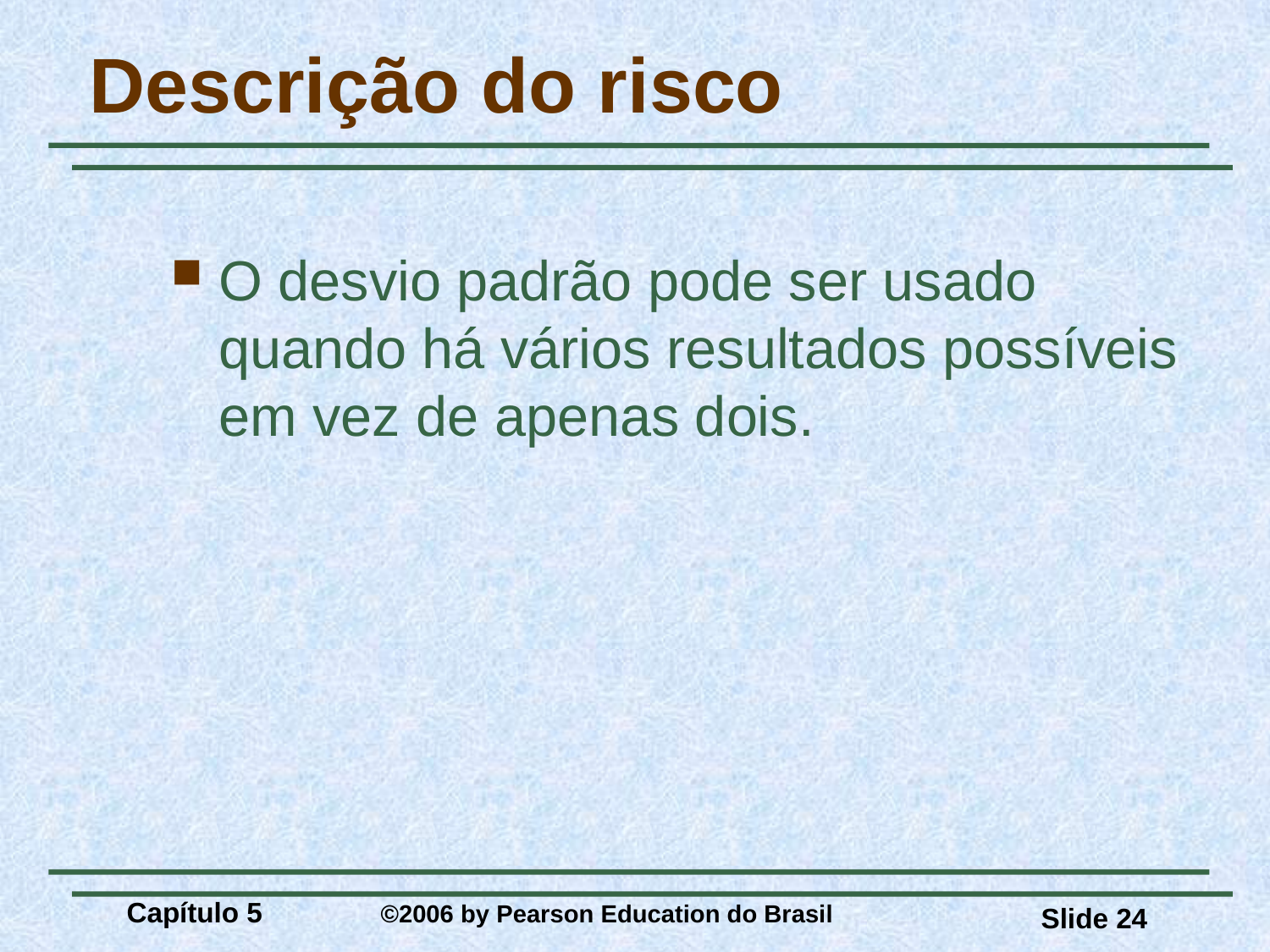

# Descrição do risco
O desvio padrão pode ser usado quando há vários resultados possíveis em vez de apenas dois.

Capítulo 5 	©2006 by Pearson Education do Brasil
Slide 24